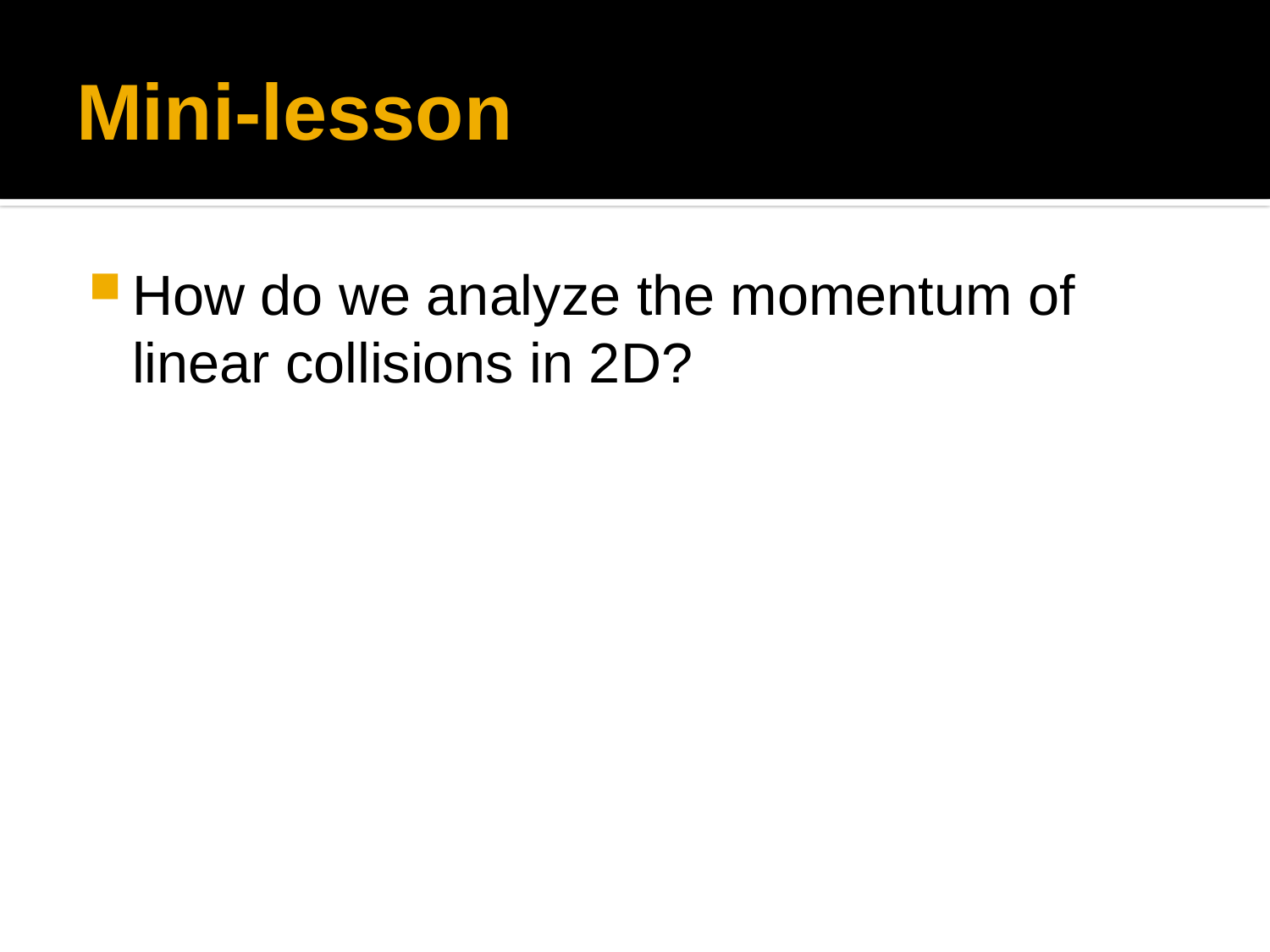

# Mini-lesson
How do we analyze the momentum of linear collisions in 2D?